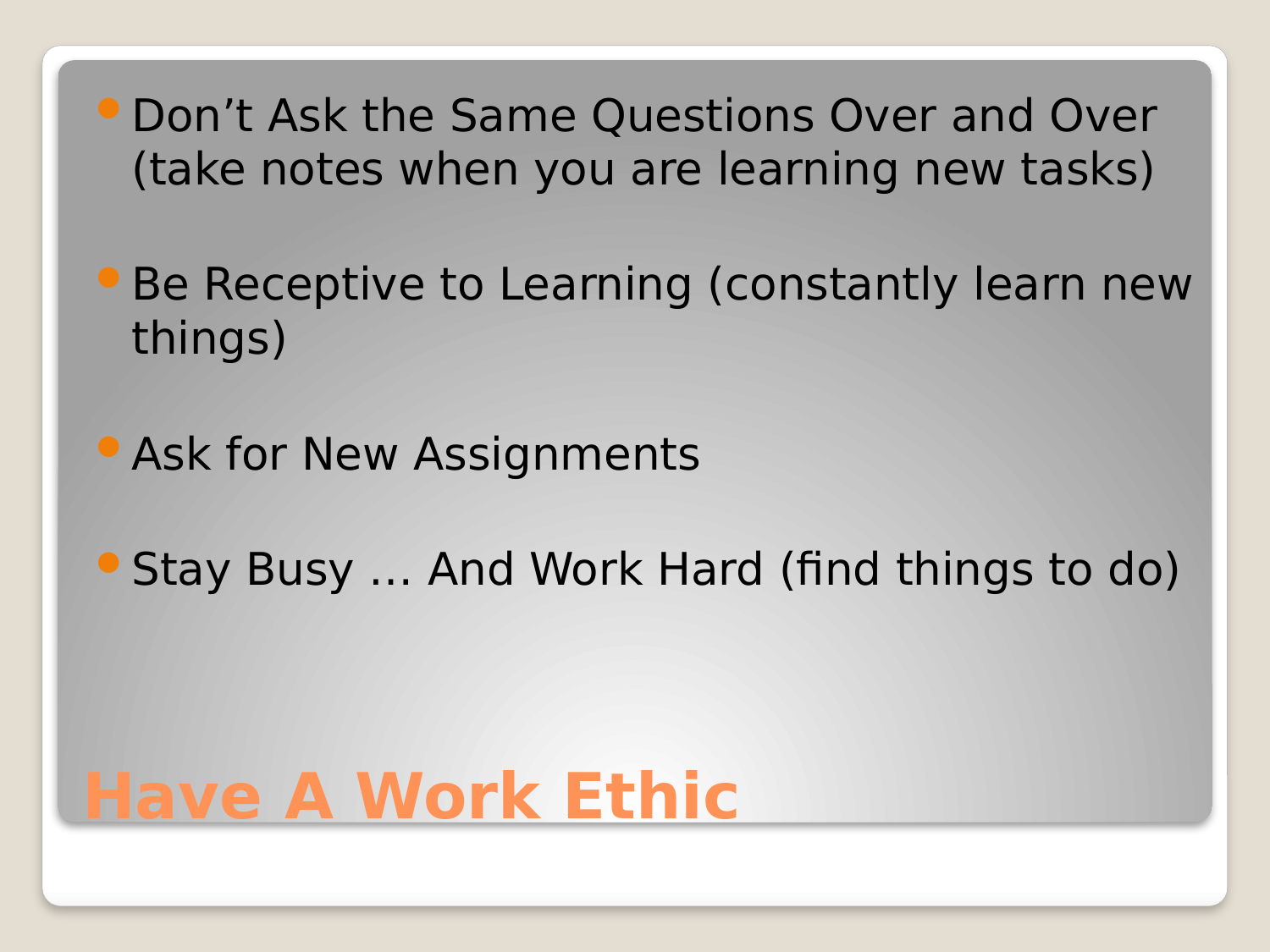

Don’t Ask the Same Questions Over and Over (take notes when you are learning new tasks)

Be Receptive to Learning (constantly learn new things)

Ask for New Assignments

Stay Busy … And Work Hard (find things to do)

# Have A Work Ethic